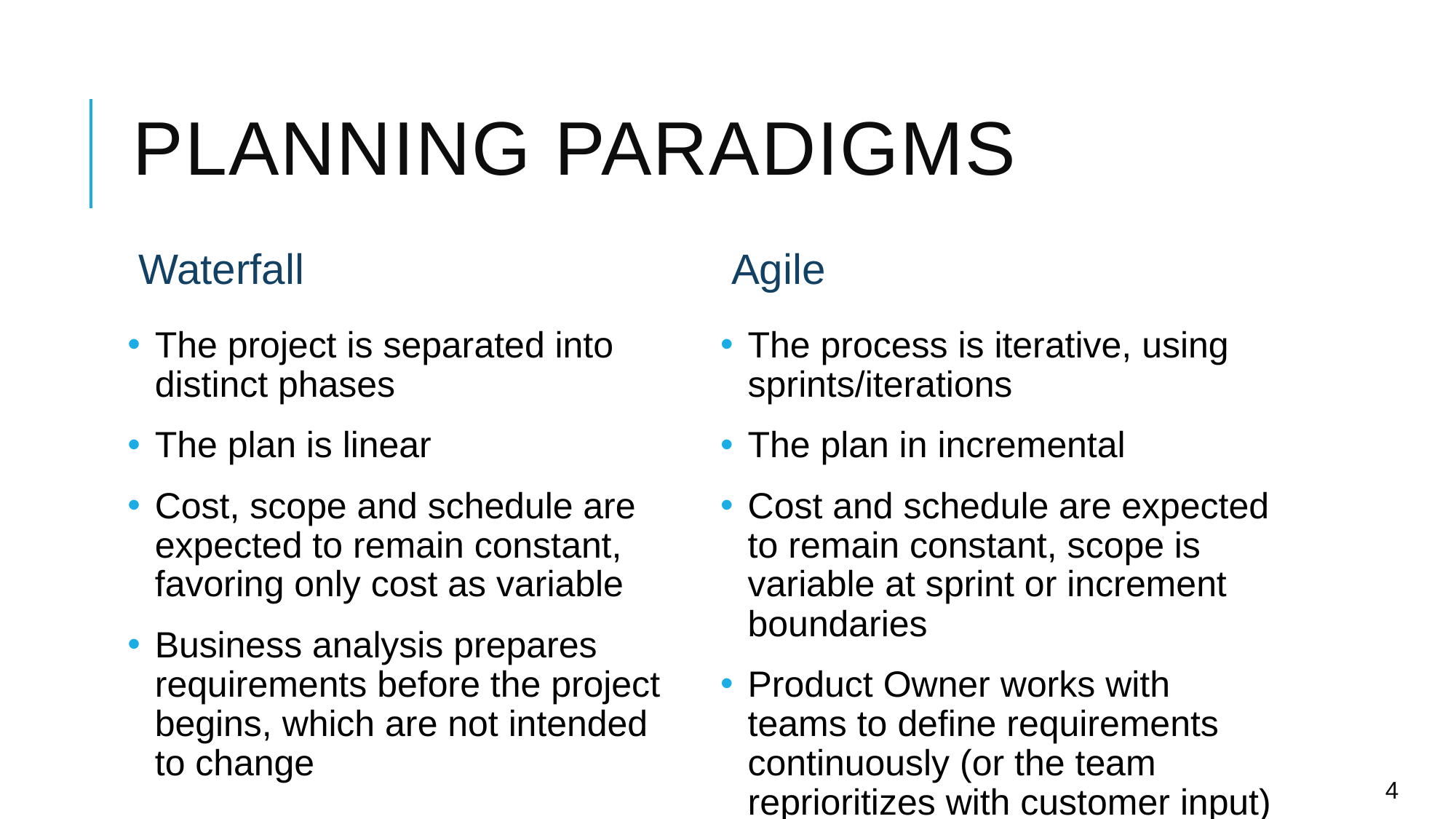

# Planning Paradigms
Waterfall
Agile
The project is separated into distinct phases
The plan is linear
Cost, scope and schedule are expected to remain constant, favoring only cost as variable
Business analysis prepares requirements before the project begins, which are not intended to change

The process is iterative, using sprints/iterations
The plan in incremental
Cost and schedule are expected to remain constant, scope is variable at sprint or increment boundaries
Product Owner works with teams to define requirements continuously (or the team reprioritizes with customer input)
4